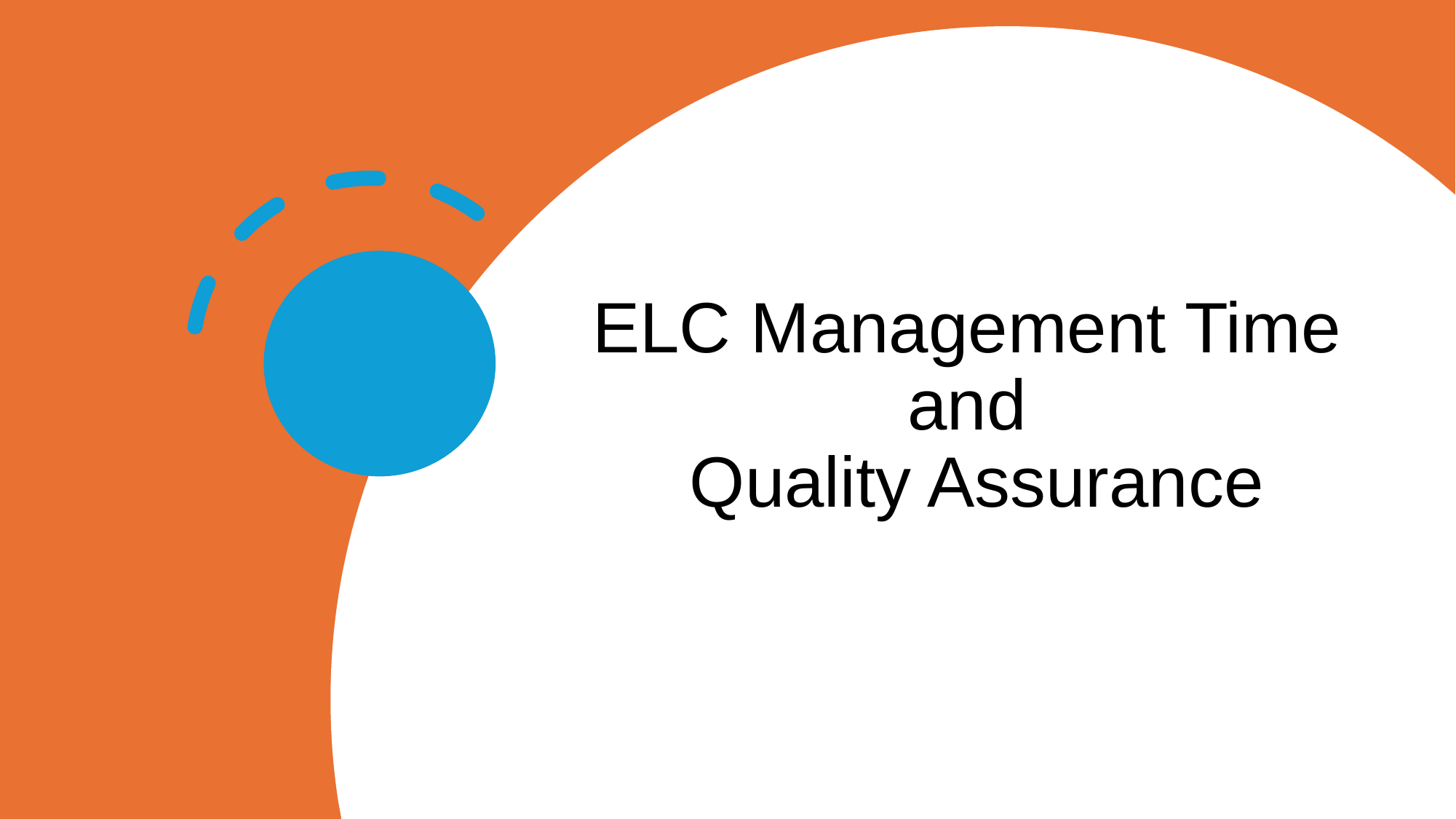

# ELC Management Time and Quality Assurance